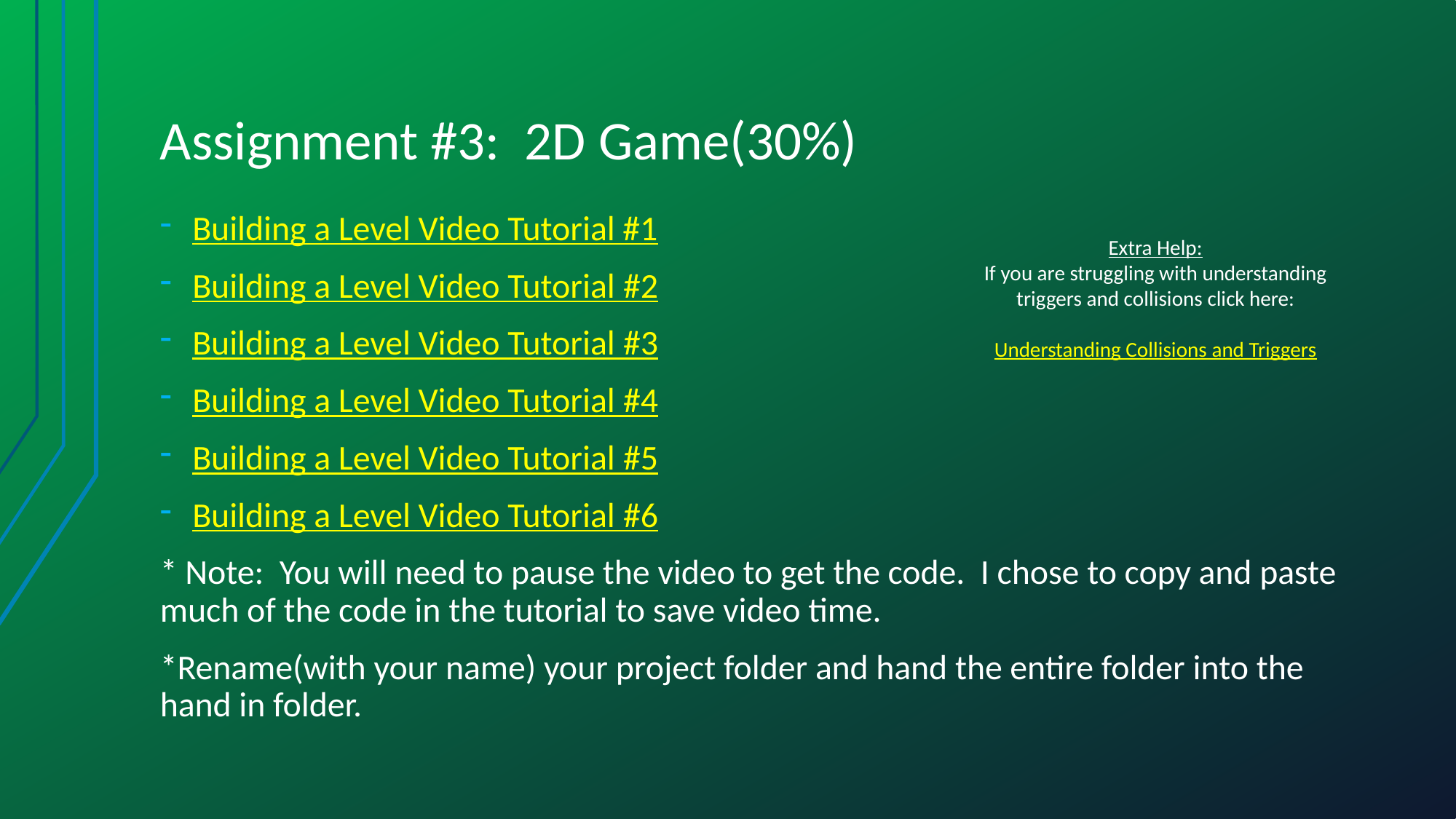

# Assignment #3:  2D Game(30%)
Building a Level Video Tutorial #1
Building a Level Video Tutorial #2
Building a Level Video Tutorial #3
Building a Level Video Tutorial #4
Building a Level Video Tutorial #5
Building a Level Video Tutorial #6
* Note:  You will need to pause the video to get the code.  I chose to copy and paste much of the code in the tutorial to save video time.
*Rename(with your name) your project folder and hand the entire folder into the hand in folder.

Extra Help:
If you are struggling with understanding triggers and collisions click here:

Understanding Collisions and Triggers